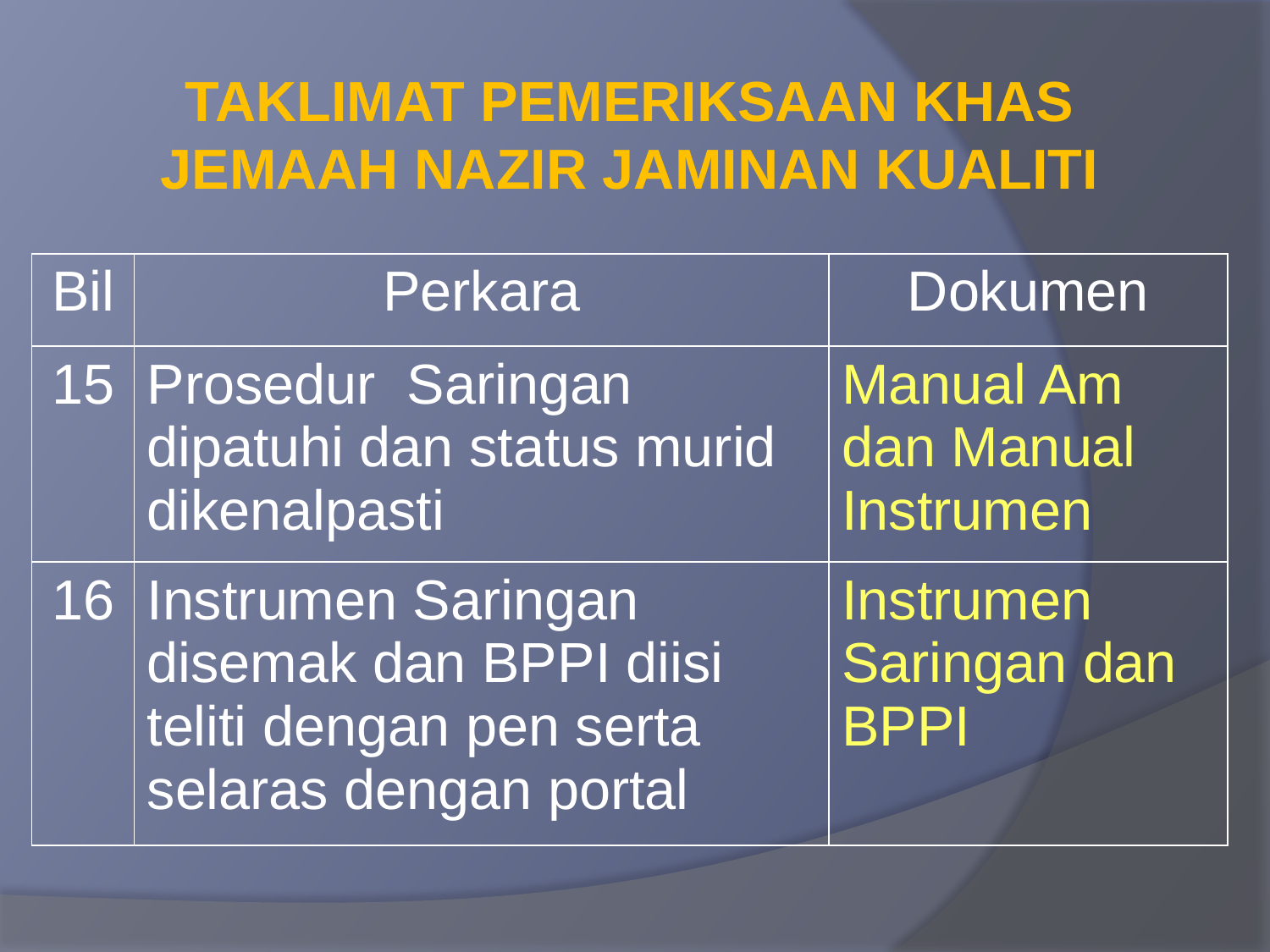

TAKLIMAT PEMERIKSAAN KHAS
JEMAAH NAZIR JAMINAN KUALITI
| Bil | Perkara | Dokumen |
| --- | --- | --- |
| 15 | Prosedur Saringan dipatuhi dan status murid dikenalpasti | Manual Am dan Manual Instrumen |
| 16 | Instrumen Saringan disemak dan BPPI diisi teliti dengan pen serta selaras dengan portal | Instrumen Saringan dan BPPI |